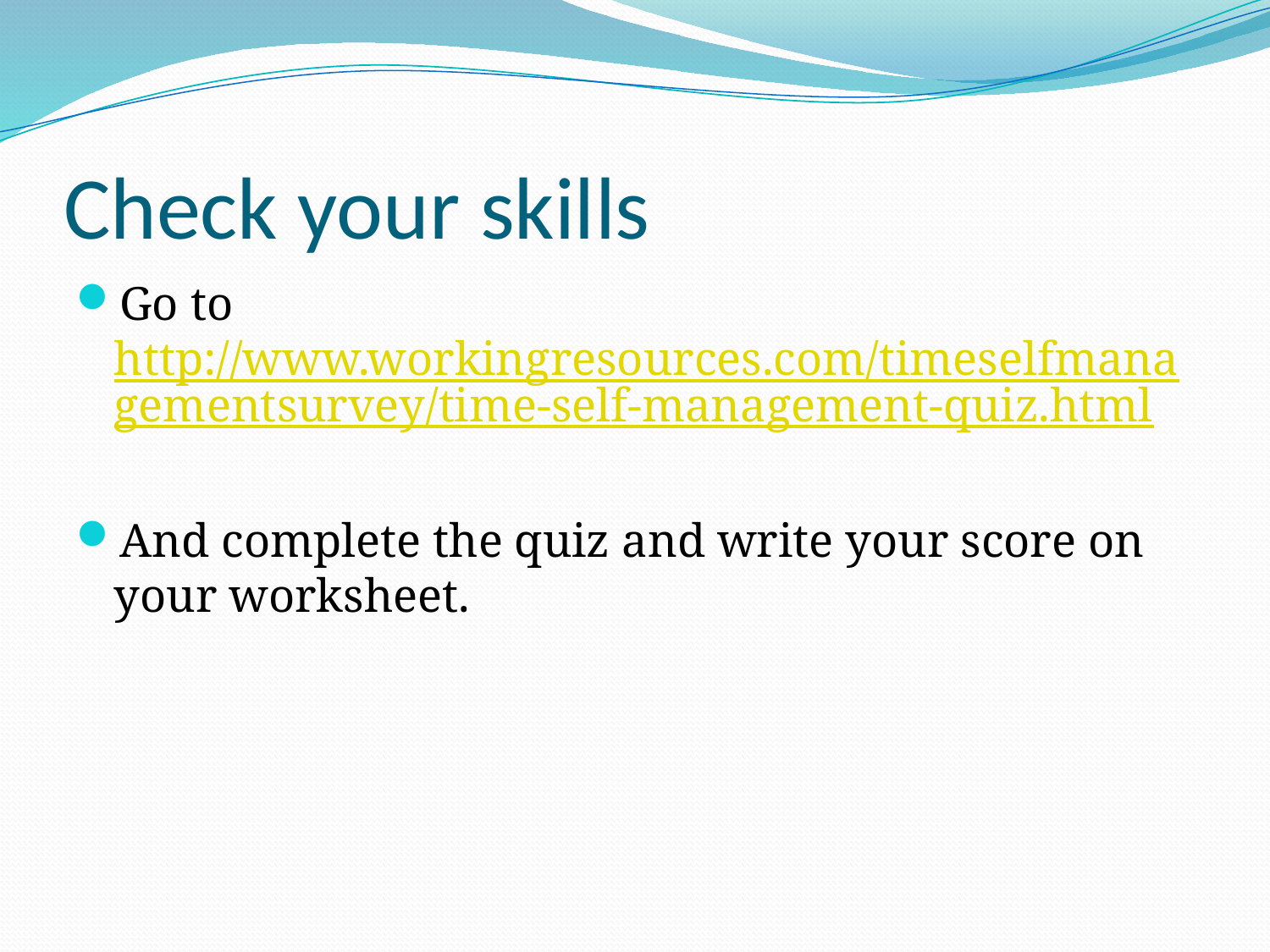

# Check your skills
Go to http://www.workingresources.com/timeselfmanagementsurvey/time-self-management-quiz.html

And complete the quiz and write your score on your worksheet.